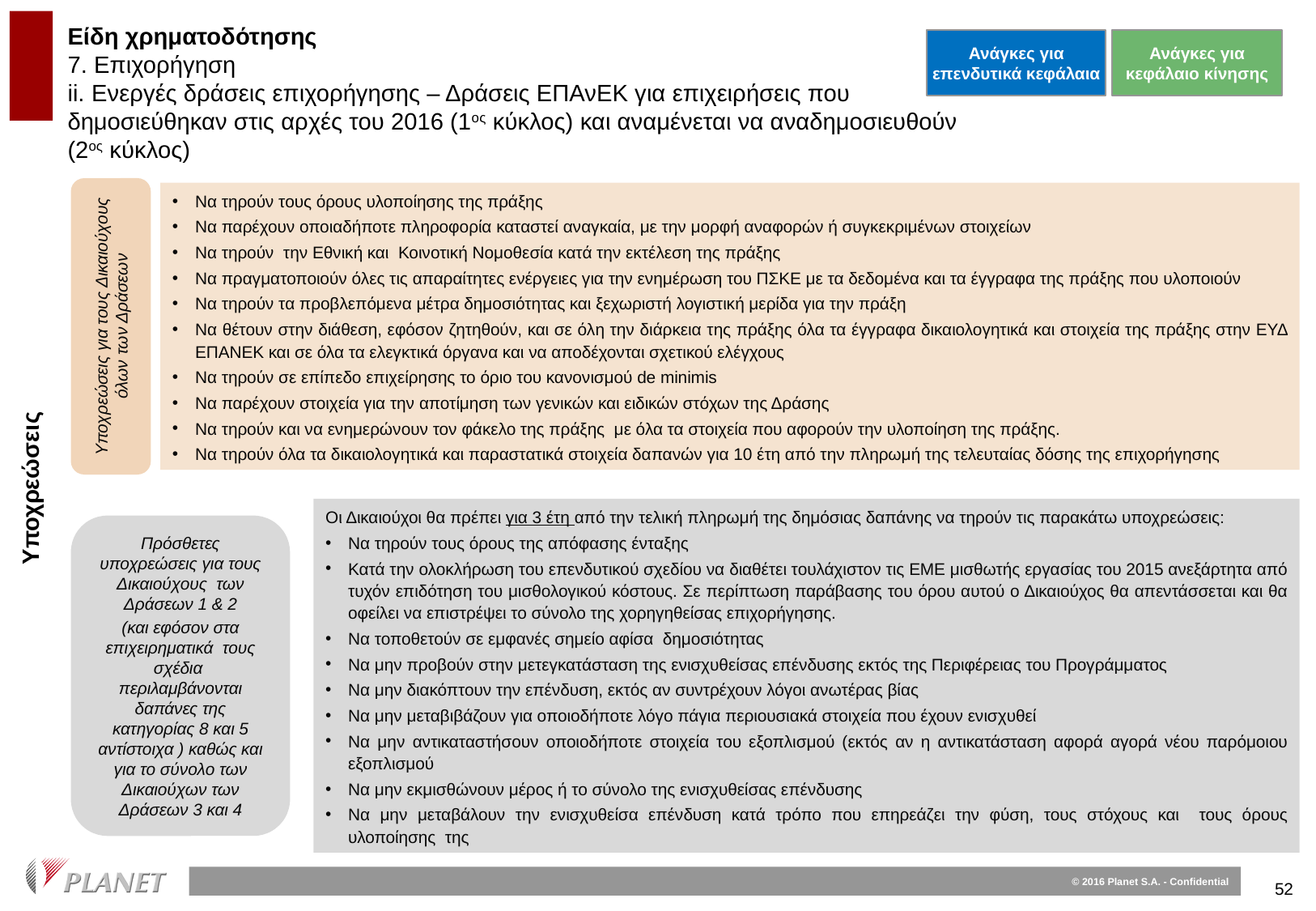

Είδη χρηματοδότησης
7. Επιχορήγηση
ii. Ενεργές δράσεις επιχορήγησης – Δράσεις ΕΠΑνΕΚ για επιχειρήσεις που δημοσιεύθηκαν στις αρχές του 2016 (1ος κύκλος) και αναμένεται να αναδημοσιευθούν (2ος κύκλος)
Ανάγκες για επενδυτικά κεφάλαια
Ανάγκες για κεφάλαιο κίνησης
Να τηρούν τους όρους υλοποίησης της πράξης
Να παρέχουν οποιαδήποτε πληροφορία καταστεί αναγκαία, με την μορφή αναφορών ή συγκεκριμένων στοιχείων
Να τηρούν  την Εθνική και  Κοινοτική Νομοθεσία κατά την εκτέλεση της πράξης
Να πραγματοποιούν όλες τις απαραίτητες ενέργειες για την ενημέρωση του ΠΣΚΕ με τα δεδομένα και τα έγγραφα της πράξης που υλοποιούν
Να τηρούν τα προβλεπόμενα μέτρα δημοσιότητας και ξεχωριστή λογιστική μερίδα για την πράξη
Να θέτουν στην διάθεση, εφόσον ζητηθούν, και σε όλη την διάρκεια της πράξης όλα τα έγγραφα δικαιολογητικά και στοιχεία της πράξης στην ΕΥΔ ΕΠΑΝΕΚ και σε όλα τα ελεγκτικά όργανα και να αποδέχονται σχετικού ελέγχους
Να τηρούν σε επίπεδο επιχείρησης το όριο του κανονισμού de minimis
Να παρέχουν στοιχεία για την αποτίμηση των γενικών και ειδικών στόχων της Δράσης
Να τηρούν και να ενημερώνουν τον φάκελο της πράξης  με όλα τα στοιχεία που αφορούν την υλοποίηση της πράξης.
Να τηρούν όλα τα δικαιολογητικά και παραστατικά στοιχεία δαπανών για 10 έτη από την πληρωμή της τελευταίας δόσης της επιχορήγησης
Υποχρεώσεις
Υποχρεώσεις για τους Δικαιούχους όλων των Δράσεων
Οι Δικαιούχοι θα πρέπει για 3 έτη από την τελική πληρωμή της δημόσιας δαπάνης να τηρούν τις παρακάτω υποχρεώσεις:
Να τηρούν τους όρους της απόφασης ένταξης
Κατά την ολοκλήρωση του επενδυτικού σχεδίου να διαθέτει τουλάχιστον τις ΕΜΕ μισθωτής εργασίας του 2015 ανεξάρτητα από τυχόν επιδότηση του μισθολογικού κόστους. Σε περίπτωση παράβασης του όρου αυτού ο Δικαιούχος θα απεντάσσεται και θα οφείλει να επιστρέψει το σύνολο της χορηγηθείσας επιχορήγησης.
Να τοποθετούν σε εμφανές σημείο αφίσα  δημοσιότητας
Να μην προβούν στην μετεγκατάσταση της ενισχυθείσας επένδυσης εκτός της Περιφέρειας του Προγράμματος
Να μην διακόπτουν την επένδυση, εκτός αν συντρέχουν λόγοι ανωτέρας βίας
Να μην μεταβιβάζουν για οποιοδήποτε λόγο πάγια περιουσιακά στοιχεία που έχουν ενισχυθεί
Να μην αντικαταστήσουν οποιοδήποτε στοιχεία του εξοπλισμού (εκτός αν η αντικατάσταση αφορά αγορά νέου παρόμοιου εξοπλισμού
Να μην εκμισθώνουν μέρος ή το σύνολο της ενισχυθείσας επένδυσης
Να μην μεταβάλουν την ενισχυθείσα επένδυση κατά τρόπο που επηρεάζει την φύση, τους στόχους και  τους όρους υλοποίησης  της
Πρόσθετες υποχρεώσεις για τους Δικαιούχους  των Δράσεων 1 & 2
(και εφόσον στα επιχειρηματικά  τους σχέδια  περιλαμβάνονται δαπάνες της κατηγορίας 8 και 5 αντίστοιχα ) καθώς και για το σύνολο των Δικαιούχων των Δράσεων 3 και 4